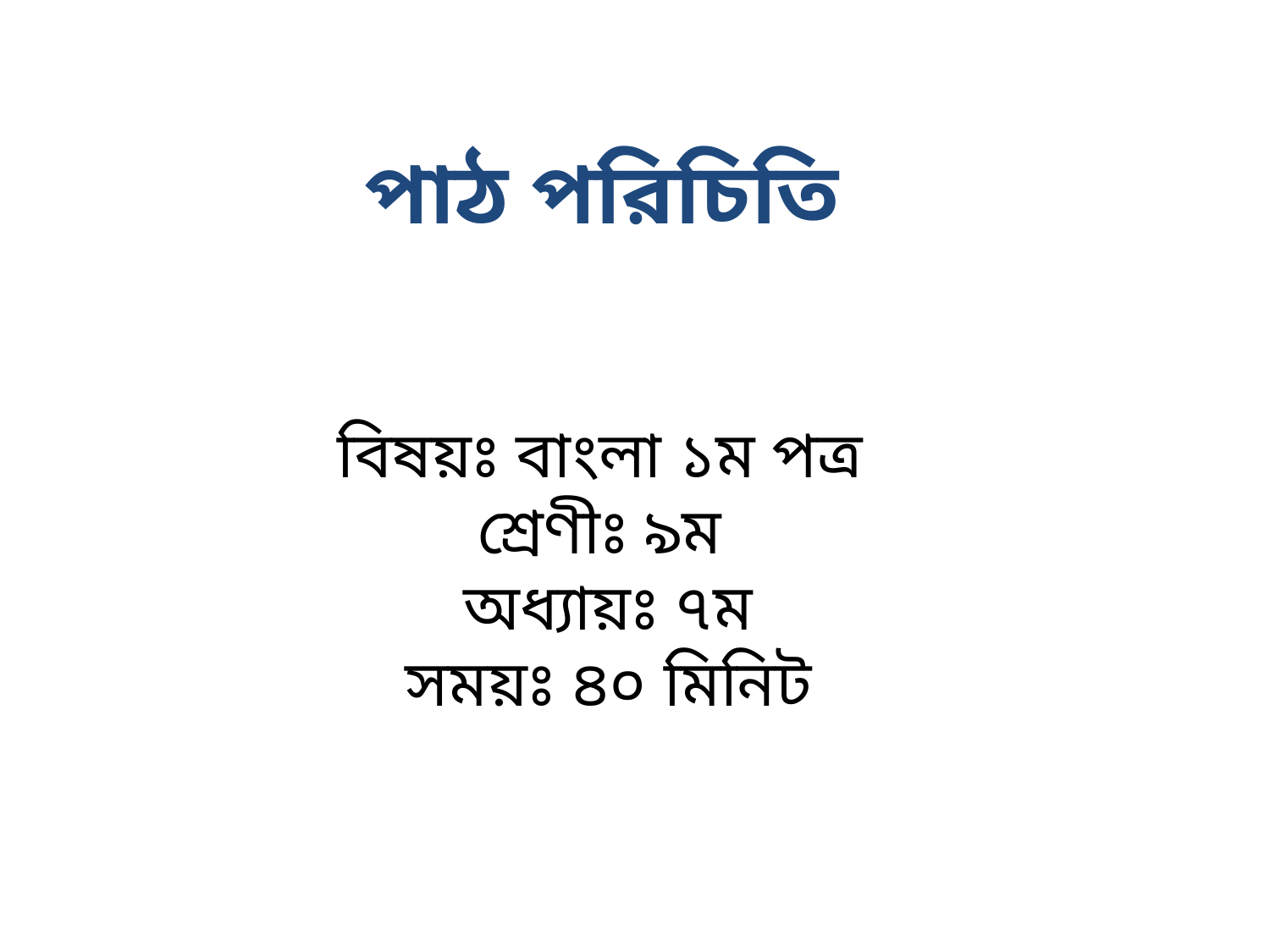

পাঠ পরিচিতি
বিষয়ঃ বাংলা ১ম পত্র
শ্রেণীঃ ৯ম
অধ্যায়ঃ ৭ম
 সময়ঃ ৪০ মিনিট

#